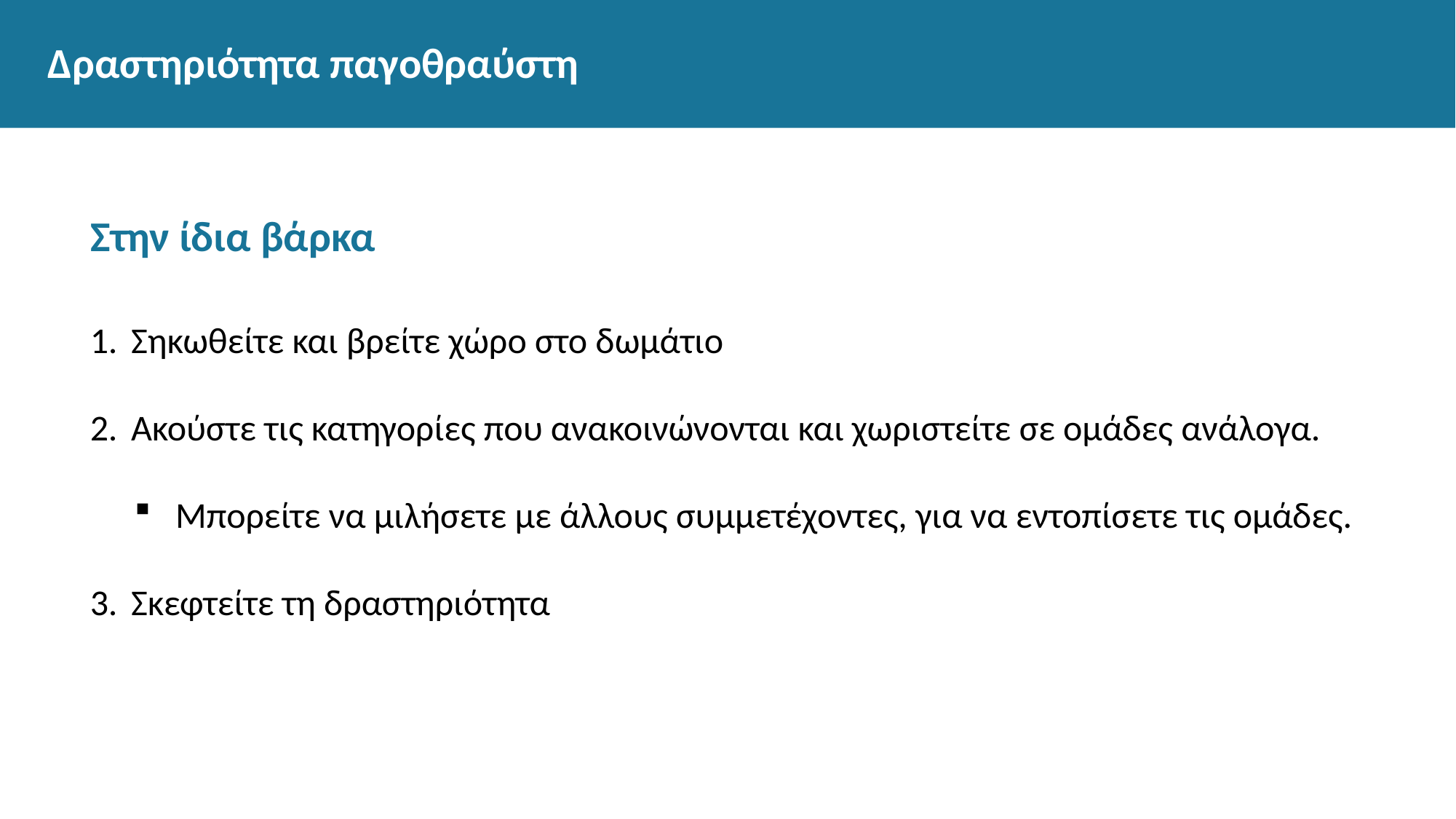

# Δραστηριότητα παγοθραύστη
Στην ίδια βάρκα
Σηκωθείτε και βρείτε χώρο στο δωμάτιο
Ακούστε τις κατηγορίες που ανακοινώνονται και χωριστείτε σε ομάδες ανάλογα.
Μπορείτε να μιλήσετε με άλλους συμμετέχοντες, για να εντοπίσετε τις ομάδες.
Σκεφτείτε τη δραστηριότητα